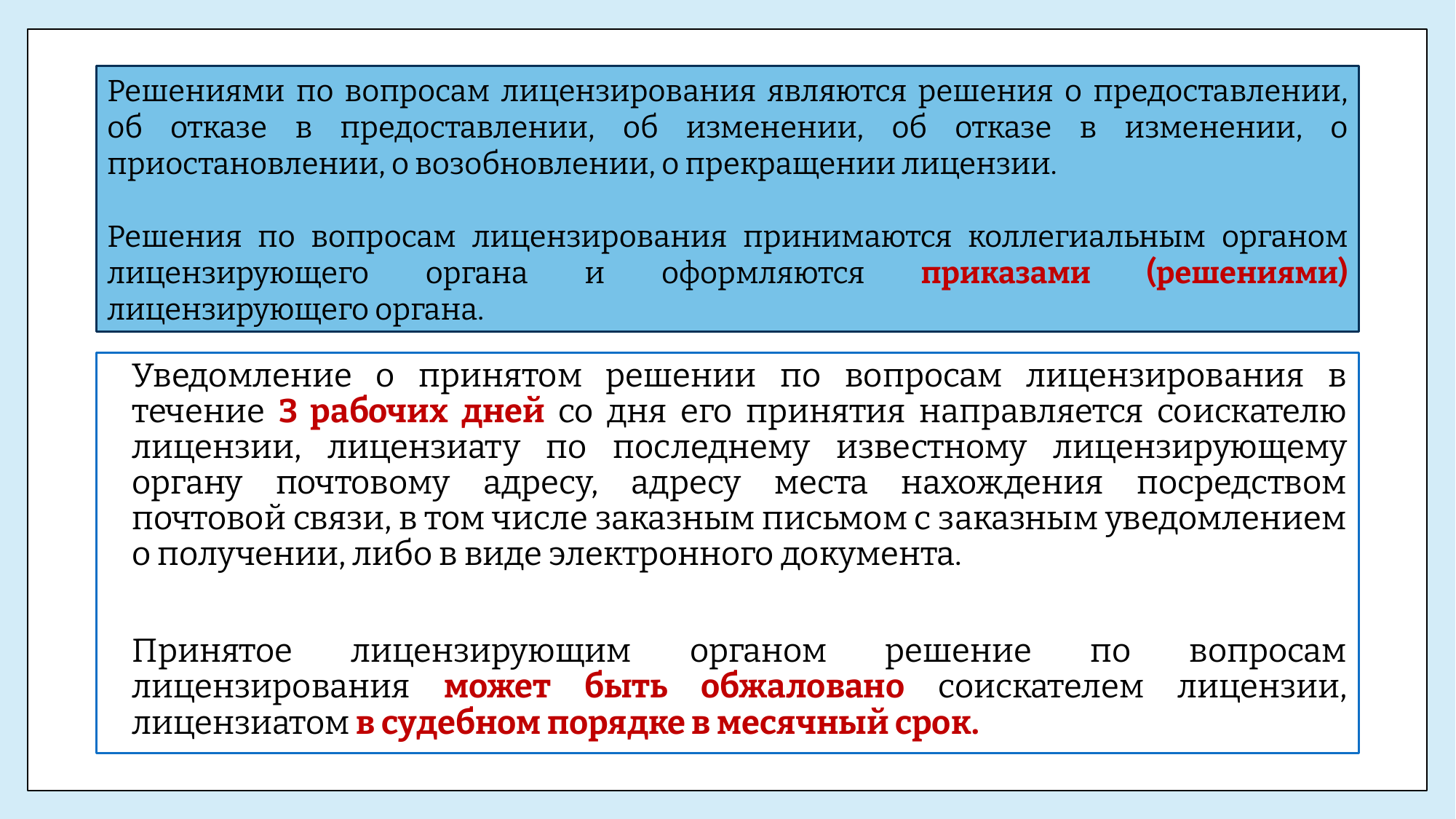

Решениями по вопросам лицензирования являются решения о предоставлении, об отказе в предоставлении, об изменении, об отказе в изменении, о приостановлении, о возобновлении, о прекращении лицензии.

Решения по вопросам лицензирования принимаются коллегиальным органом лицензирующего органа и оформляются приказами (решениями) лицензирующего органа.
Уведомление о принятом решении по вопросам лицензирования в течение 3 рабочих дней со дня его принятия направляется соискателю лицензии, лицензиату по последнему известному лицензирующему органу почтовому адресу, адресу места нахождения посредством почтовой связи, в том числе заказным письмом с заказным уведомлением о получении, либо в виде электронного документа.

Принятое лицензирующим органом решение по вопросам лицензирования может быть обжаловано соискателем лицензии, лицензиатом в судебном порядке в месячный срок.